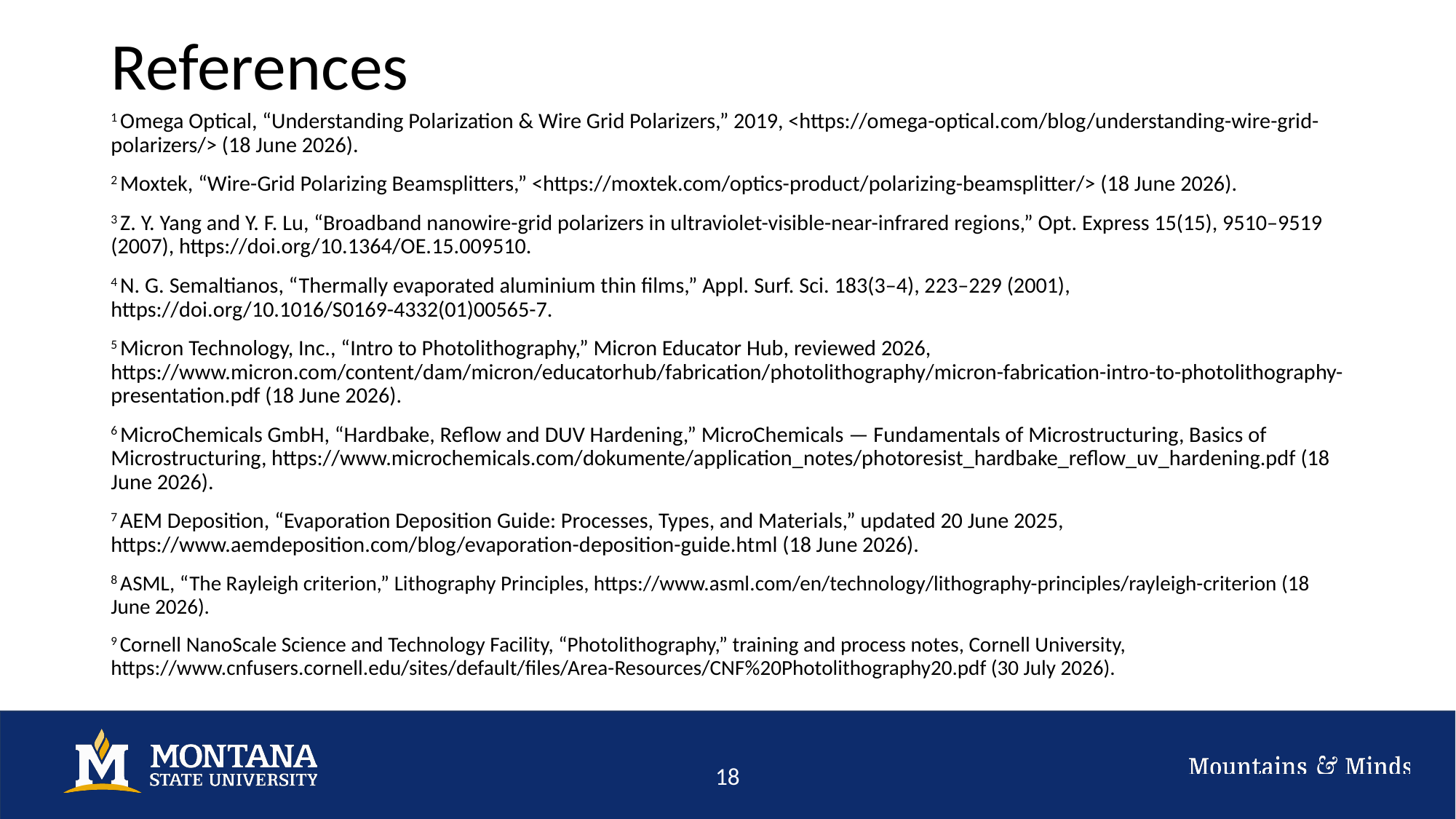

# References
1 Omega Optical, “Understanding Polarization & Wire Grid Polarizers,” 2019, <https://omega-optical.com/blog/understanding-wire-grid-polarizers/> (18 June 2026).
2 Moxtek, “Wire-Grid Polarizing Beamsplitters,” <https://moxtek.com/optics-product/polarizing-beamsplitter/> (18 June 2026).
3 Z. Y. Yang and Y. F. Lu, “Broadband nanowire-grid polarizers in ultraviolet-visible-near-infrared regions,” Opt. Express 15(15), 9510–9519 (2007), https://doi.org/10.1364/OE.15.009510.
4 N. G. Semaltianos, “Thermally evaporated aluminium thin films,” Appl. Surf. Sci. 183(3–4), 223–229 (2001), https://doi.org/10.1016/S0169-4332(01)00565-7.
5 Micron Technology, Inc., “Intro to Photolithography,” Micron Educator Hub, reviewed 2026, https://www.micron.com/content/dam/micron/educatorhub/fabrication/photolithography/micron-fabrication-intro-to-photolithography-presentation.pdf (18 June 2026).
6 MicroChemicals GmbH, “Hardbake, Reflow and DUV Hardening,” MicroChemicals — Fundamentals of Microstructuring, Basics of Microstructuring, https://www.microchemicals.com/dokumente/application_notes/photoresist_hardbake_reflow_uv_hardening.pdf (18 June 2026).
7 AEM Deposition, “Evaporation Deposition Guide: Processes, Types, and Materials,” updated 20 June 2025, https://www.aemdeposition.com/blog/evaporation-deposition-guide.html (18 June 2026).
8 ASML, “The Rayleigh criterion,” Lithography Principles, https://www.asml.com/en/technology/lithography-principles/rayleigh-criterion (18 June 2026).
9 Cornell NanoScale Science and Technology Facility, “Photolithography,” training and process notes, Cornell University, https://www.cnfusers.cornell.edu/sites/default/files/Area-Resources/CNF%20Photolithography20.pdf (30 July 2026).
18